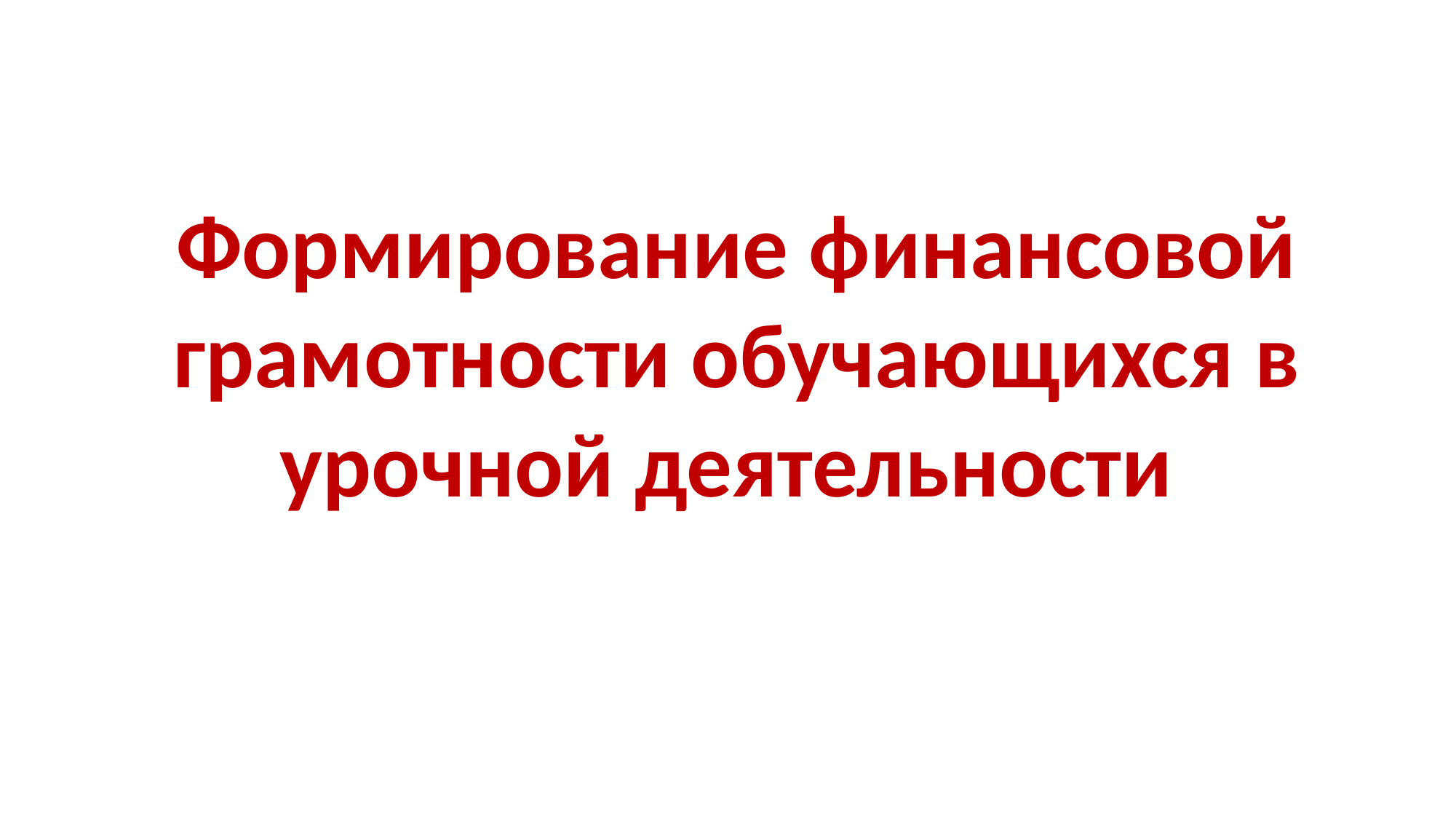

Формирование финансовой грамотности обучающихся в урочной деятельности